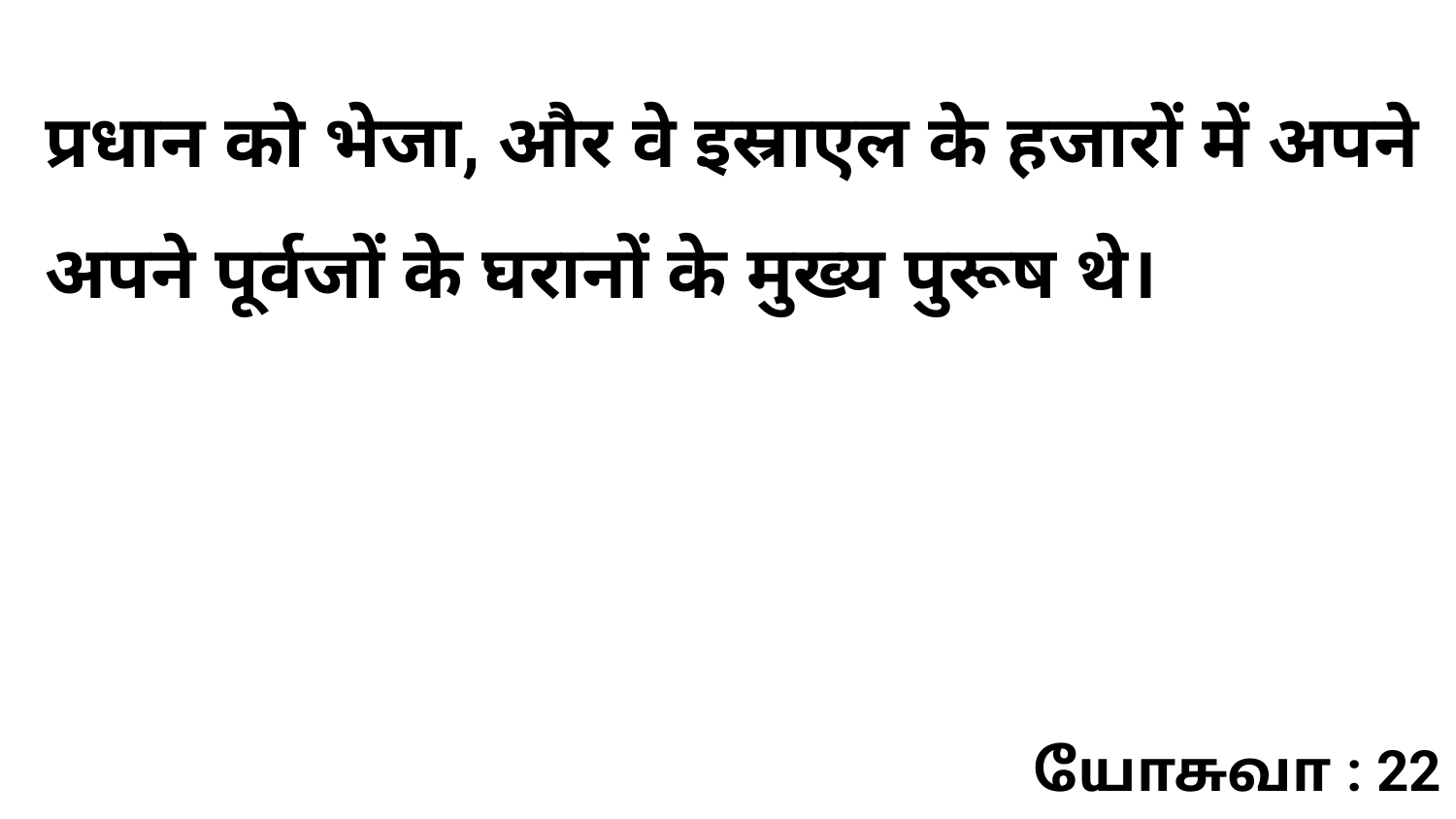

प्रधान को भेजा, और वे इस्राएल के हजारों में अपने अपने पूर्वजों के घरानों के मुख्य पुरूष थे।
யோசுவா : 22